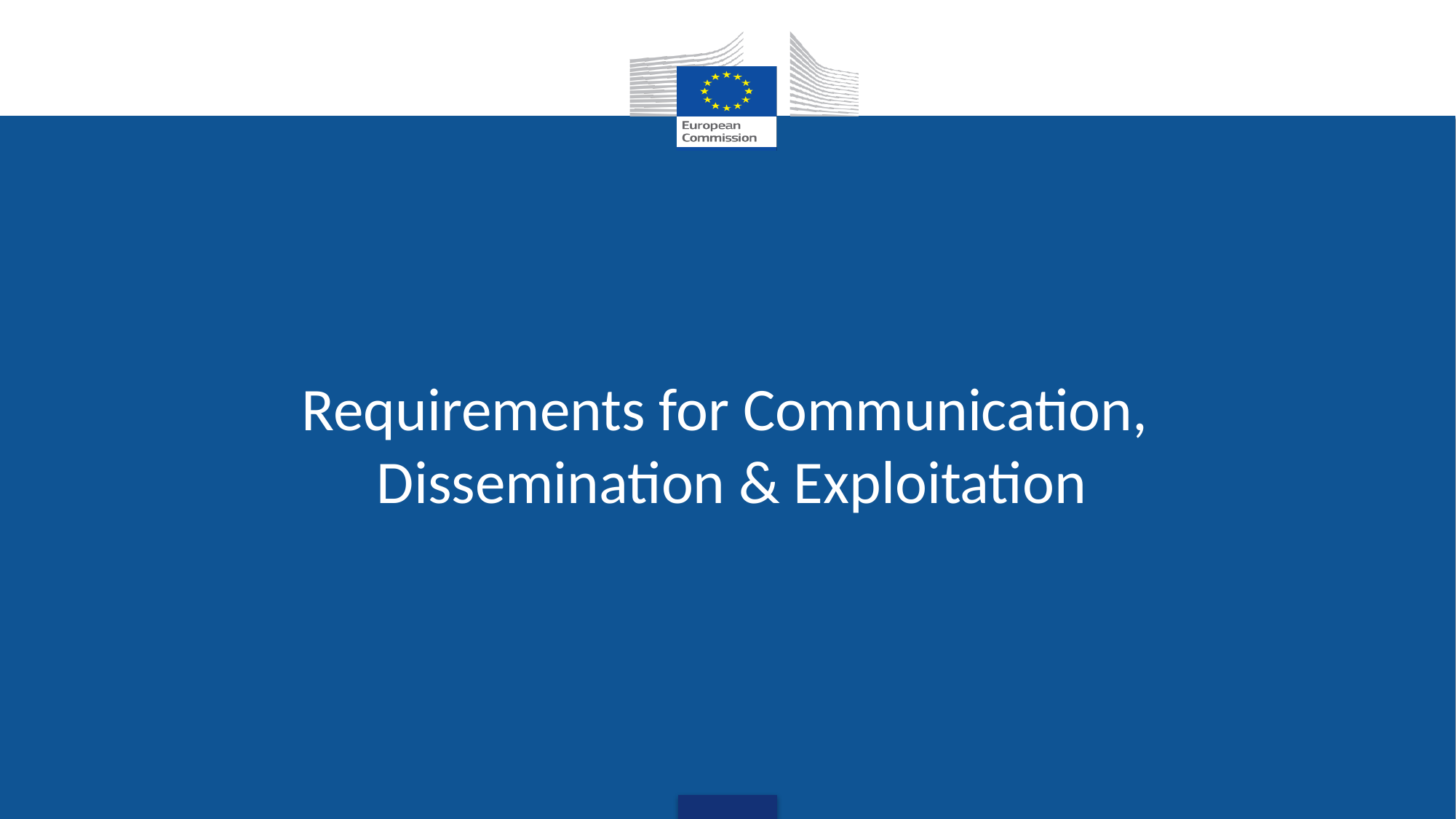

# Requirements for Communication, Dissemination & Exploitation